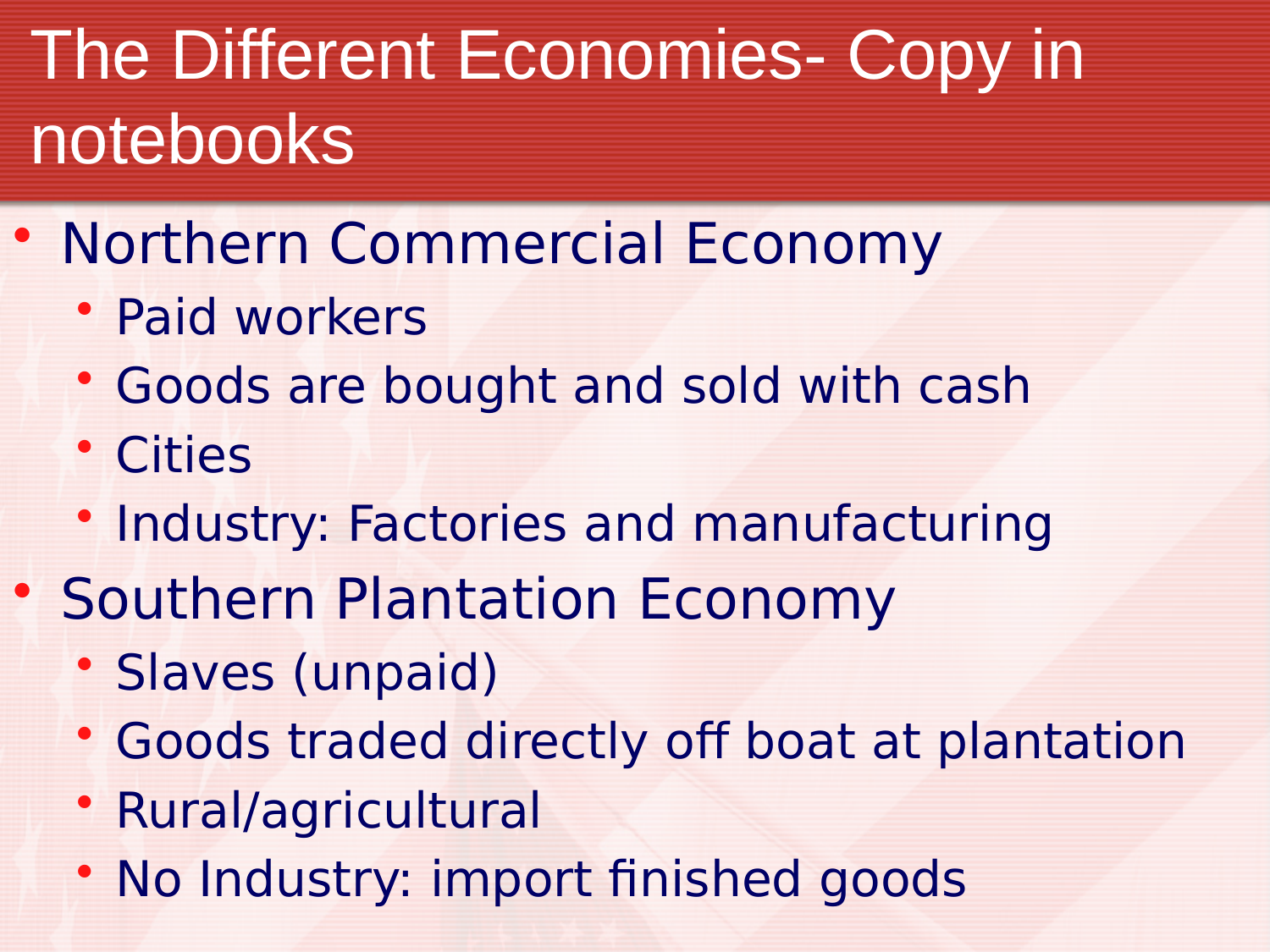

# The Different Economies- Copy in notebooks
Northern Commercial Economy
Paid workers
Goods are bought and sold with cash
Cities
Industry: Factories and manufacturing
Southern Plantation Economy
Slaves (unpaid)
Goods traded directly off boat at plantation
Rural/agricultural
No Industry: import finished goods